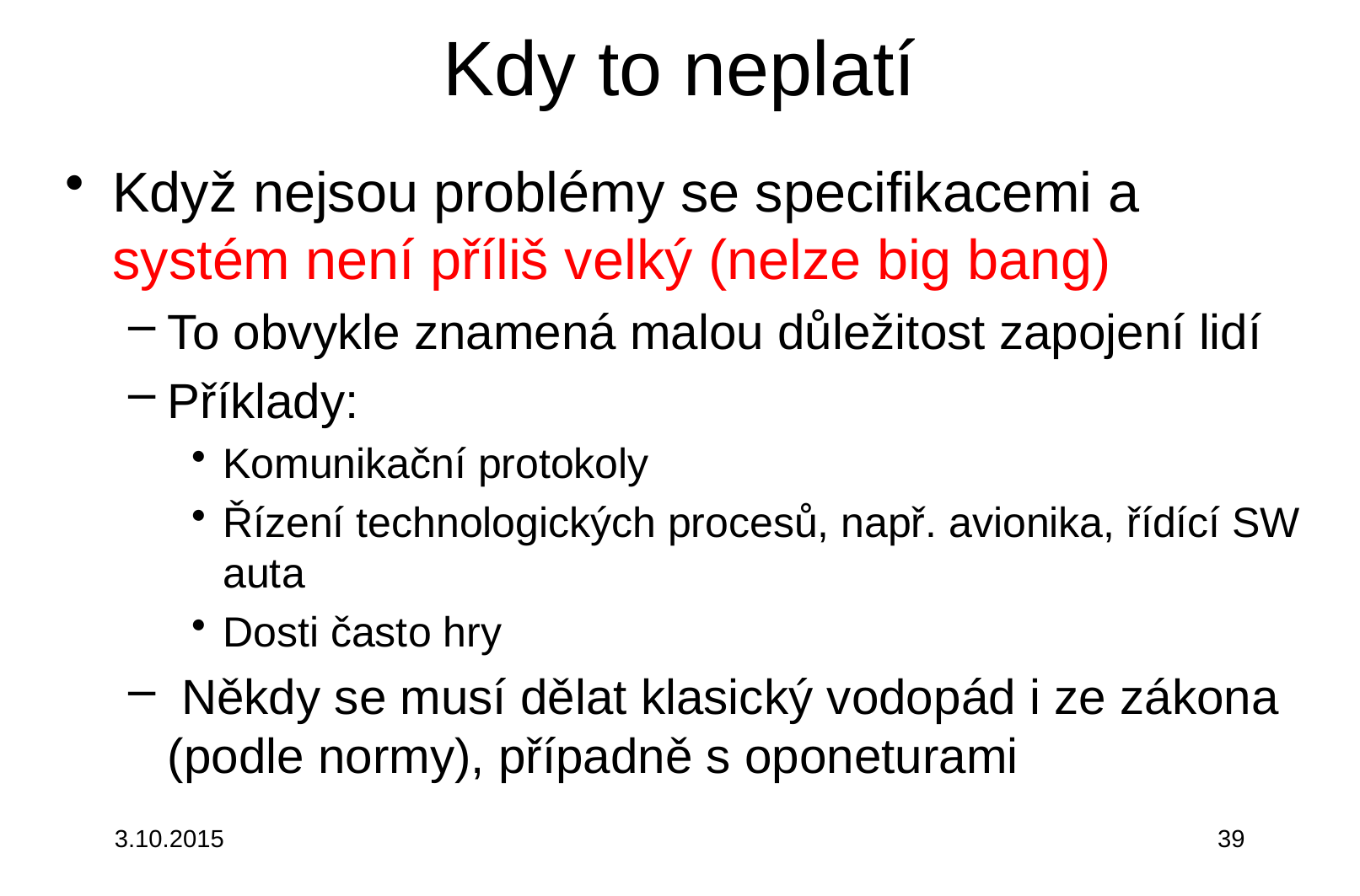

# Kdy to neplatí
Když nejsou problémy se specifikacemi a systém není příliš velký (nelze big bang)
To obvykle znamená malou důležitost zapojení lidí
Příklady:
Komunikační protokoly
Řízení technologických procesů, např. avionika, řídící SW auta
Dosti často hry
 Někdy se musí dělat klasický vodopád i ze zákona (podle normy), případně s oponeturami

3.10.2015
39